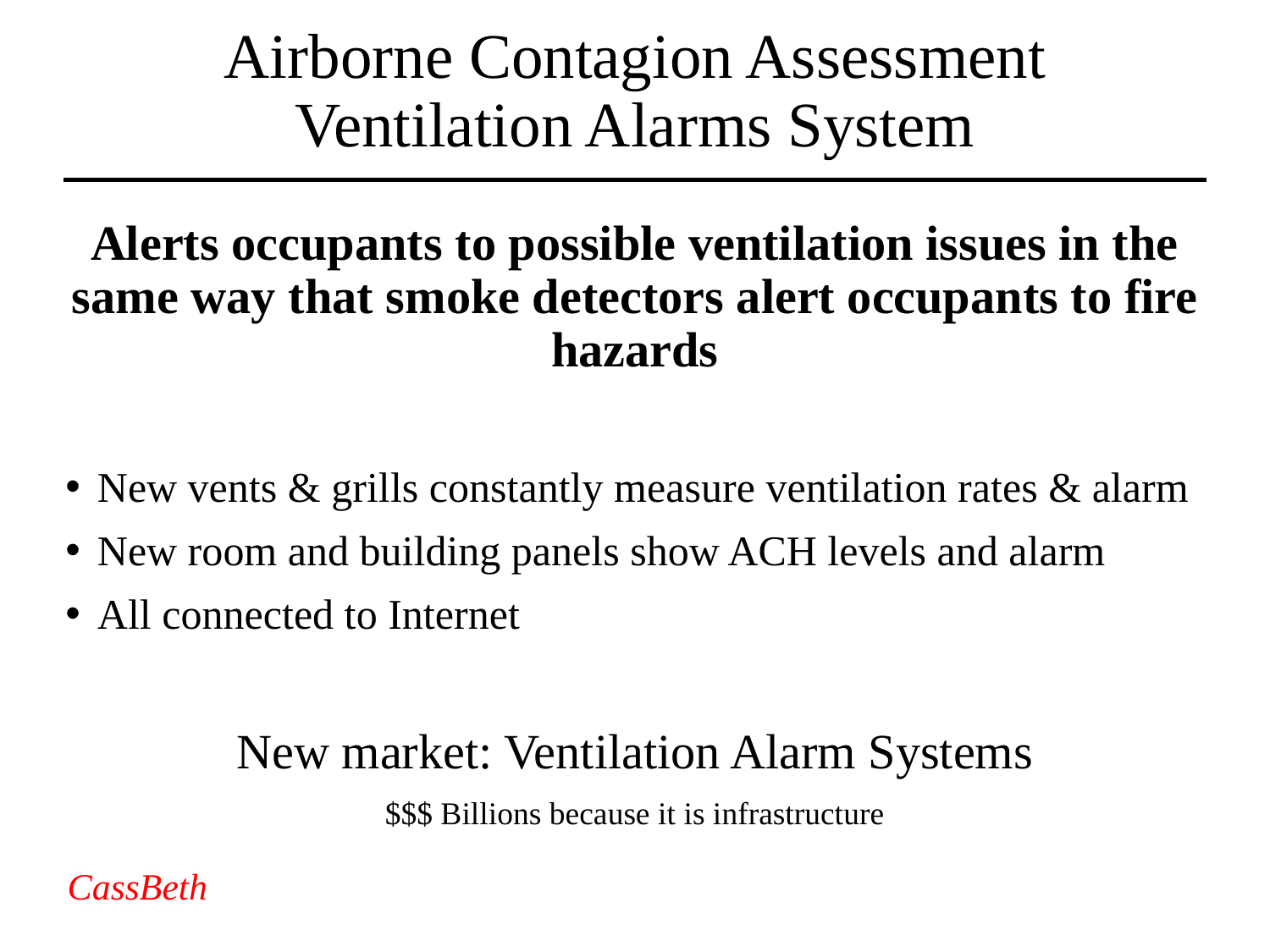

# Airborne Contagion Assessment Ventilation Alarms System
Alerts occupants to possible ventilation issues in the same way that smoke detectors alert occupants to fire hazards

New vents & grills constantly measure ventilation rates & alarm
New room and building panels show ACH levels and alarm
All connected to Internet

New market: Ventilation Alarm Systems
$$$ Billions because it is infrastructure